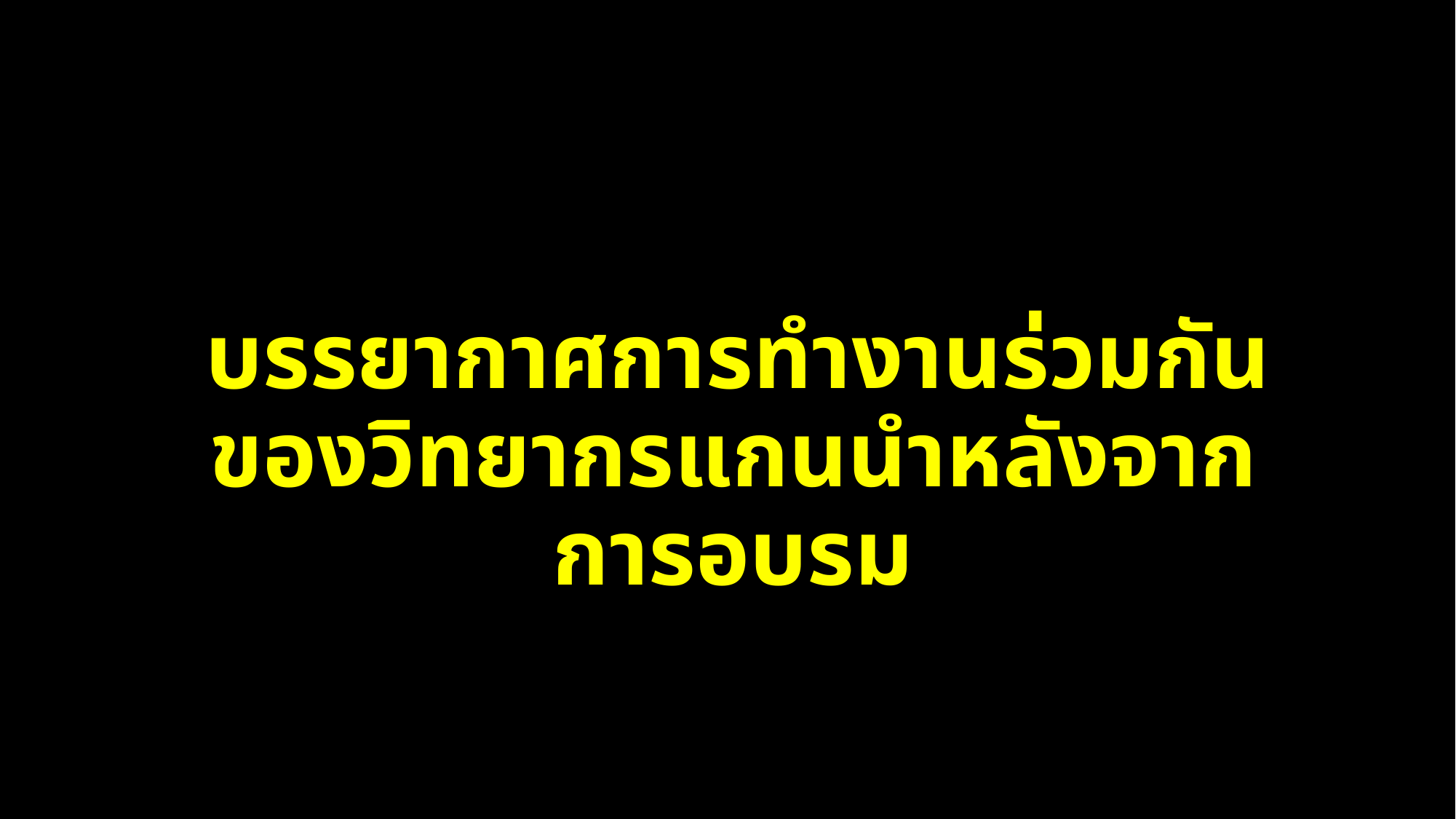

บรรยากาศการทำงานร่วมกัน
ของวิทยากรแกนนำหลังจากการอบรม